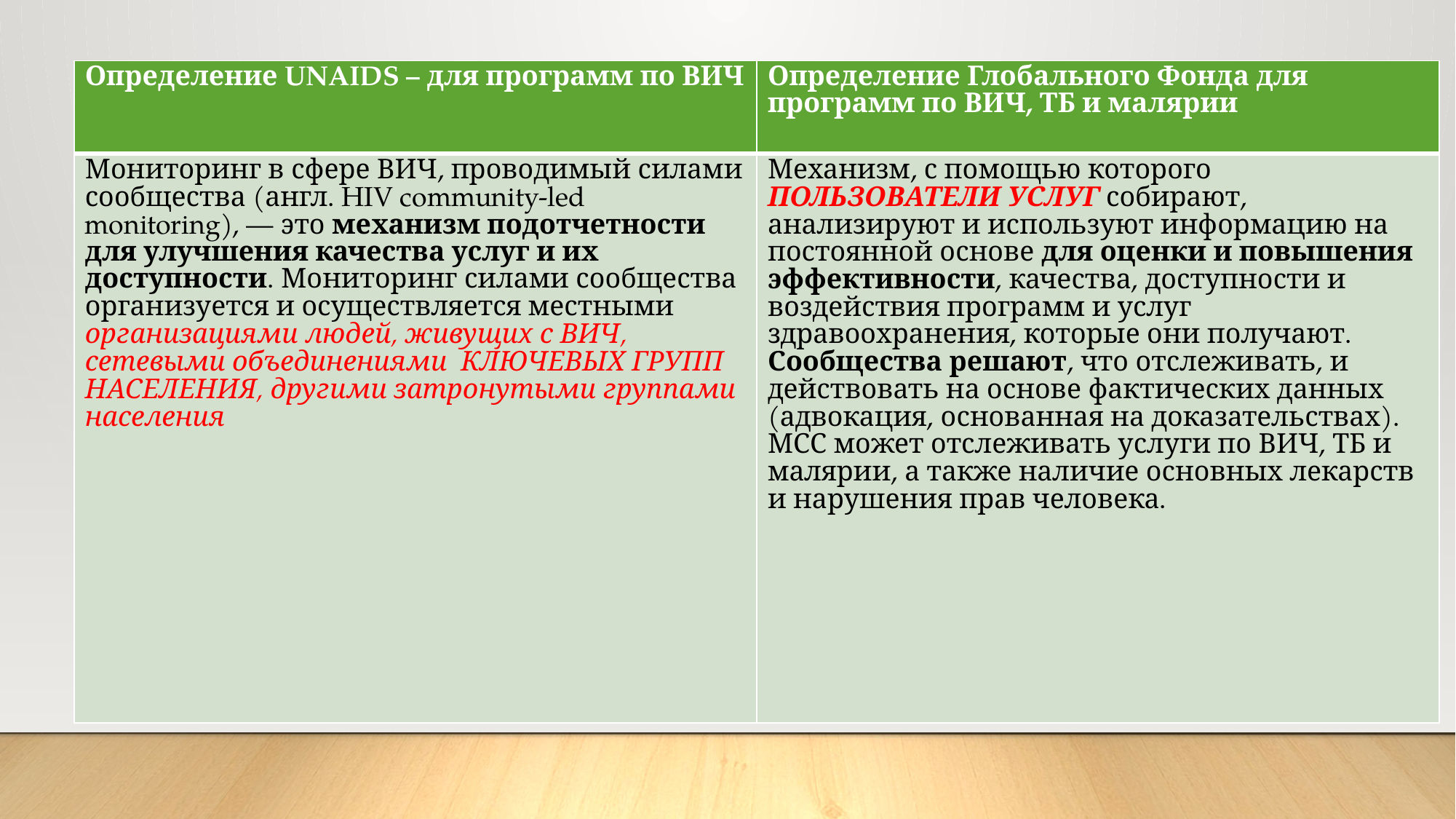

| Определение UNAIDS – для программ по ВИЧ | Определение Глобального Фонда для программ по ВИЧ, ТБ и малярии |
| --- | --- |
| Мониторинг в сфере ВИЧ, проводимый силами сообщества (англ. HIV community-led monitoring), — это механизм подотчетности для улучшения качества услуг и их доступности. Мониторинг силами сообщества организуется и осуществляется местными организациями людей, живущих с ВИЧ, сетевыми объединениями КЛЮЧЕВЫХ ГРУПП НАСЕЛЕНИЯ, другими затронутыми группами населения | Механизм, с помощью которого ПОЛЬЗОВАТЕЛИ УСЛУГ собирают, анализируют и используют информацию на постоянной основе для оценки и повышения эффективности, качества, доступности и воздействия программ и услуг здравоохранения, которые они получают. Сообщества решают, что отслеживать, и действовать на основе фактических данных (адвокация, основанная на доказательствах). МСС может отслеживать услуги по ВИЧ, ТБ и малярии, а также наличие основных лекарств и нарушения прав человека. |
#